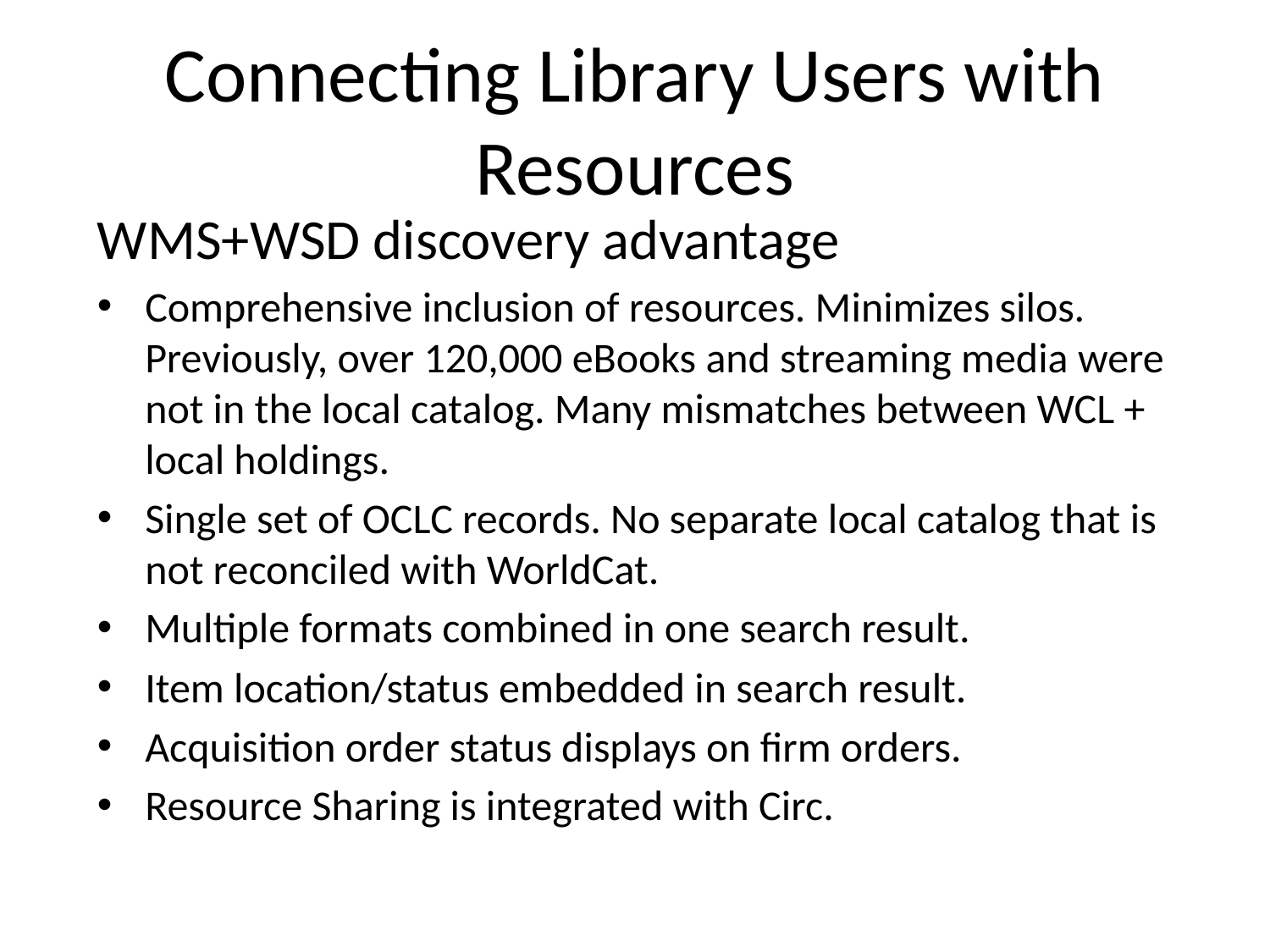

# Connecting Library Users with Resources
WMS+WSD discovery advantage
Comprehensive inclusion of resources. Minimizes silos. Previously, over 120,000 eBooks and streaming media were not in the local catalog. Many mismatches between WCL + local holdings.
Single set of OCLC records. No separate local catalog that is not reconciled with WorldCat.
Multiple formats combined in one search result.
Item location/status embedded in search result.
Acquisition order status displays on firm orders.
Resource Sharing is integrated with Circ.